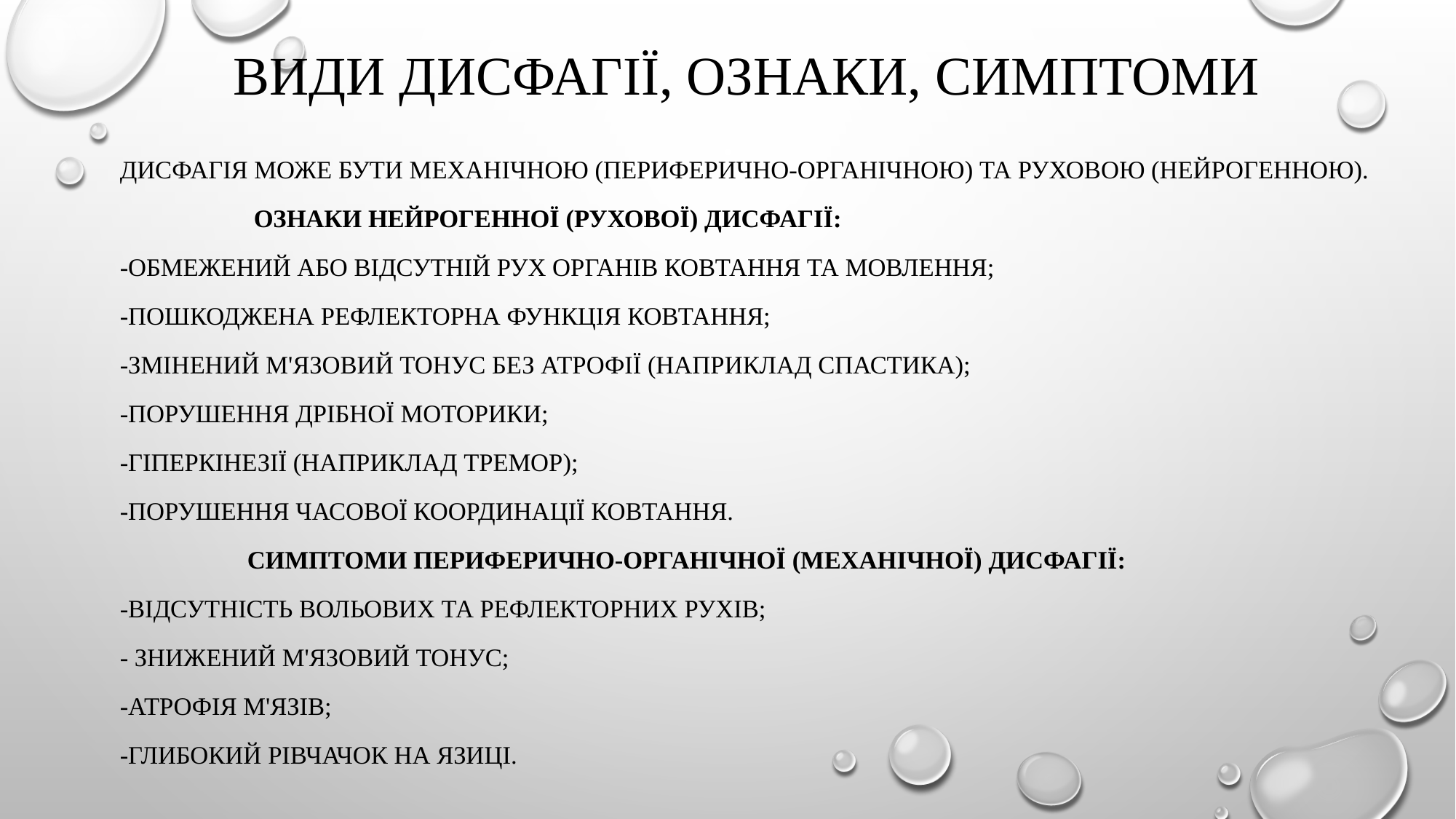

# Види дисфагії, ознаки, симптоми
Дисфагія може бути механічною (периферично-органічною) та руховою (нейрогенною).
                     Ознаки нейрогенної (рухової) дисфагії:
-обмежений або відсутній рух органів ковтання та мовлення;
-пошкоджена рефлекторна функція ковтання;
-змінений м'язовий тонус без атрофії (наприклад спастика);
-порушення дрібної моторики;
-гіперкінезії (наприклад тремор);
-порушення часової координації ковтання.
                    Симптоми периферично-органічної (механічної) дисфагії:
-відсутність вольових та рефлекторних рухів;
- знижений м'язовий тонус;
-атрофія м'язів;
-глибокий рівчачок на язиці.